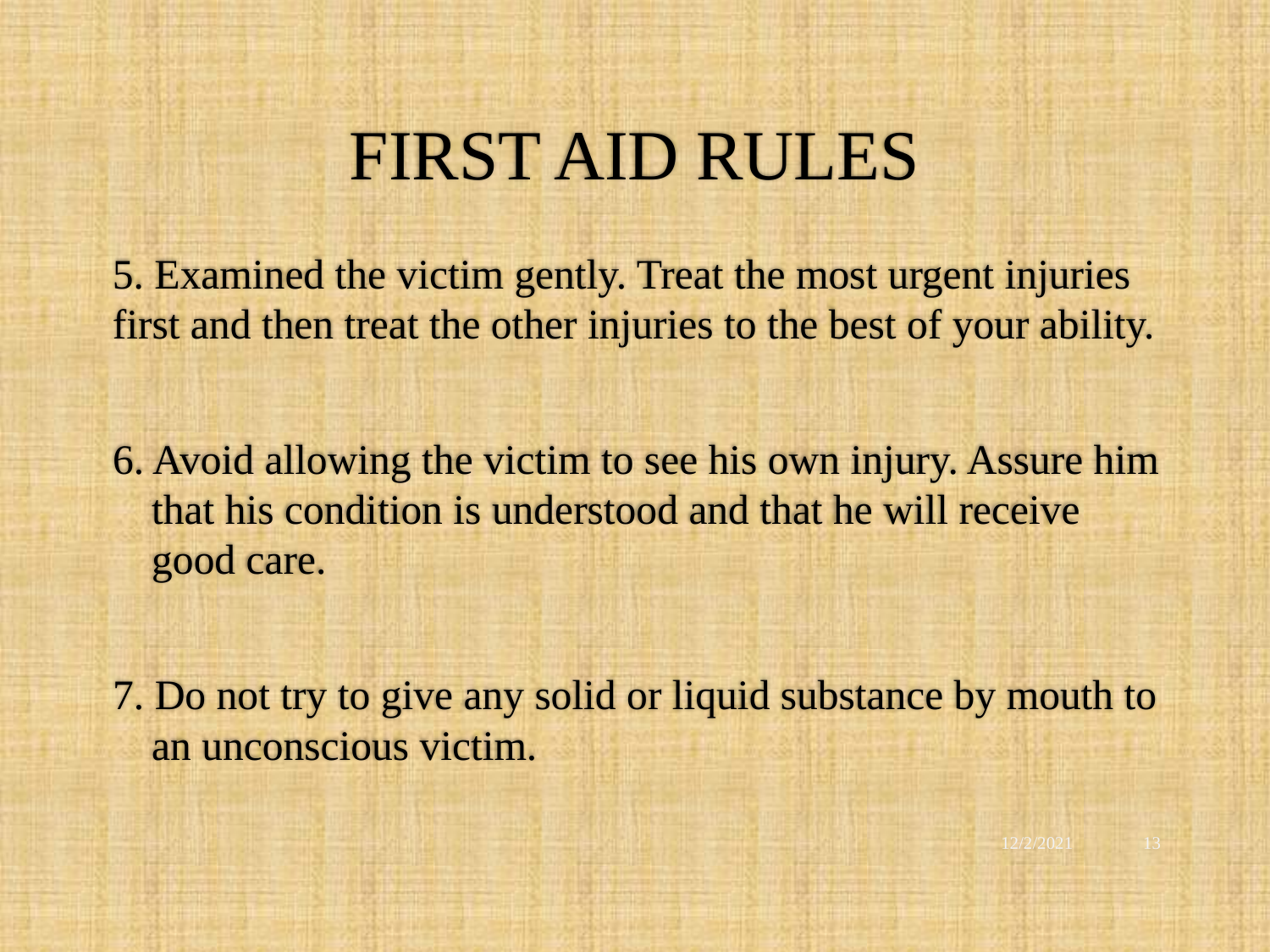

# FIRST AID RULES
5. Examined the victim gently. Treat the most urgent injuries first and then treat the other injuries to the best of your ability.

6. Avoid allowing the victim to see his own injury. Assure him that his condition is understood and that he will receive good care.

7. Do not try to give any solid or liquid substance by mouth to an unconscious victim.

12/2/2021
13